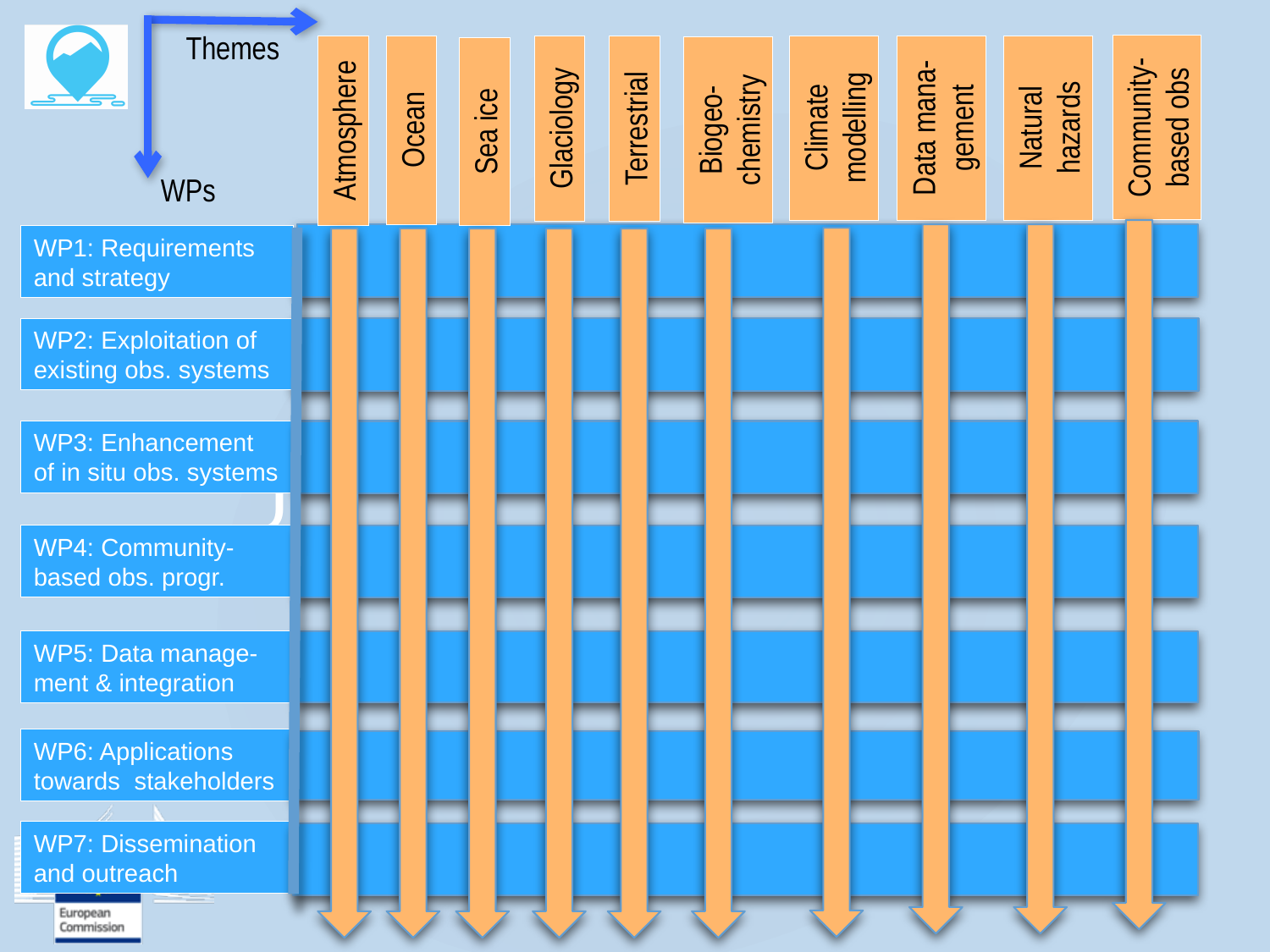

Themes
Community-based obs
Climate modelling
Natural hazards
Data mana-gement
Biogeo-chemistry
Glaciology
Terrestrial
Ocean
Atmosphere
Sea ice
WPs

WP1: Requirements and strategy

WP2: Exploitation of existing obs. systems

WP3: Enhancement of in situ obs. systems

WP4: Community-based obs. progr.

WP5: Data manage-ment & integration

WP6: Applications  towards  stakeholders

WP7: Dissemination and outreach